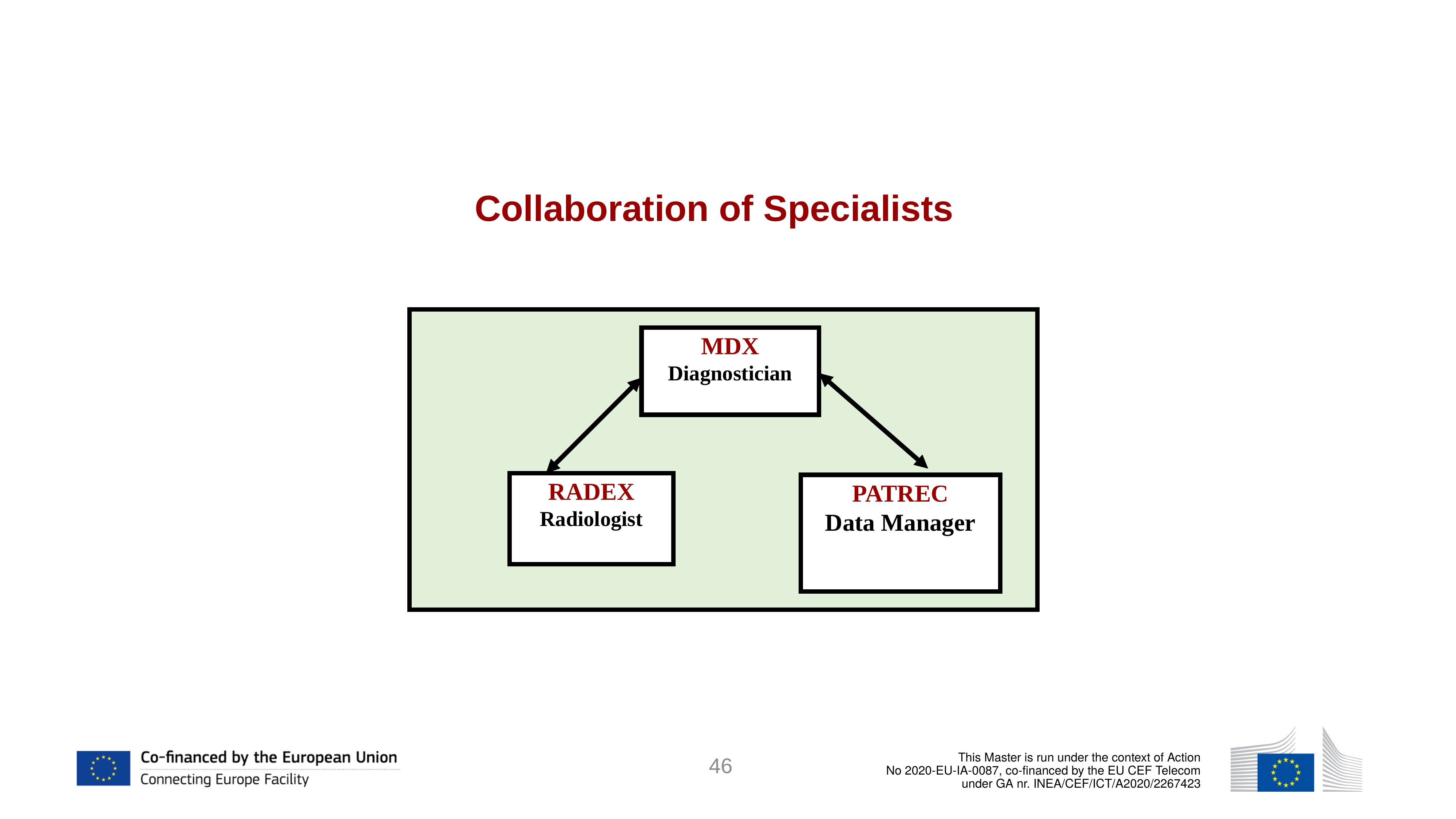

Collaboration of Specialists

MDX
Diagnostician

RADEX
Radiologist
PATREC
Data Manager
46